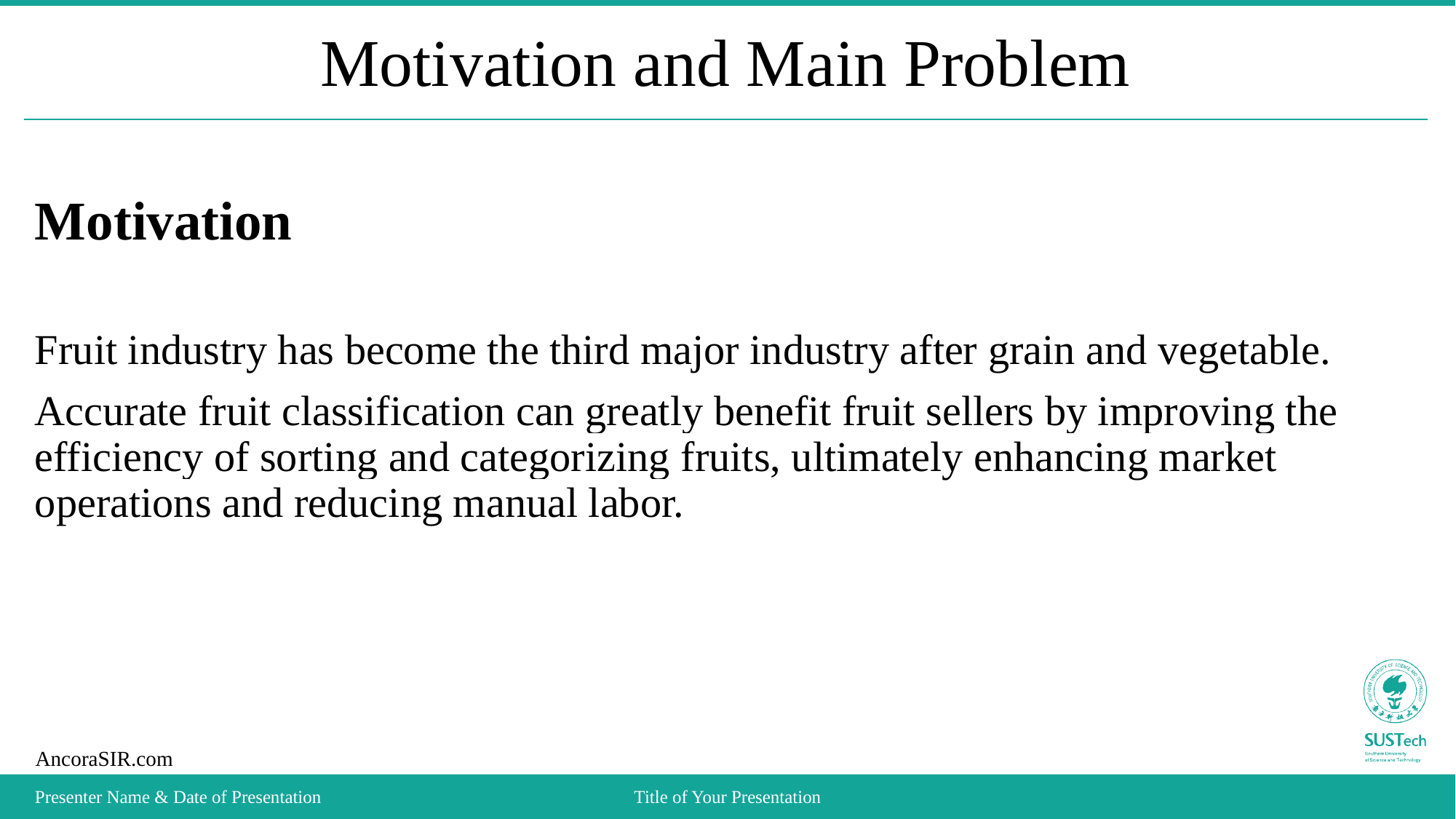

# Motivation and Main Problem

Motivation

Fruit industry has become the third major industry after grain and vegetable.
Accurate fruit classification can greatly benefit fruit sellers by improving the efficiency of sorting and categorizing fruits, ultimately enhancing market operations and reducing manual labor.

Presenter Name & Date of Presentation
Title of Your Presentation
3